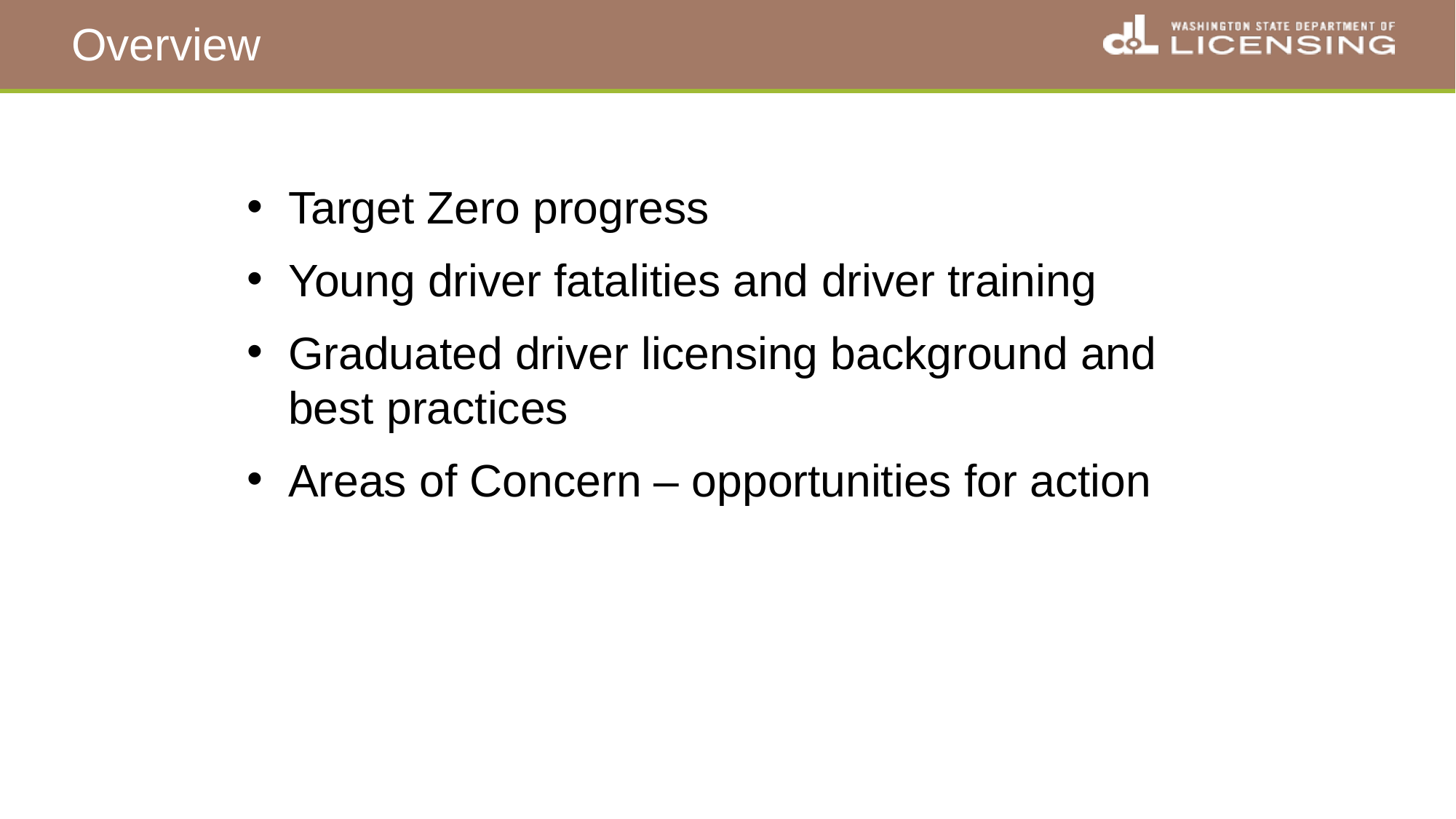

# Overview
Target Zero progress
Young driver fatalities and driver training
Graduated driver licensing background and best practices
Areas of Concern – opportunities for action